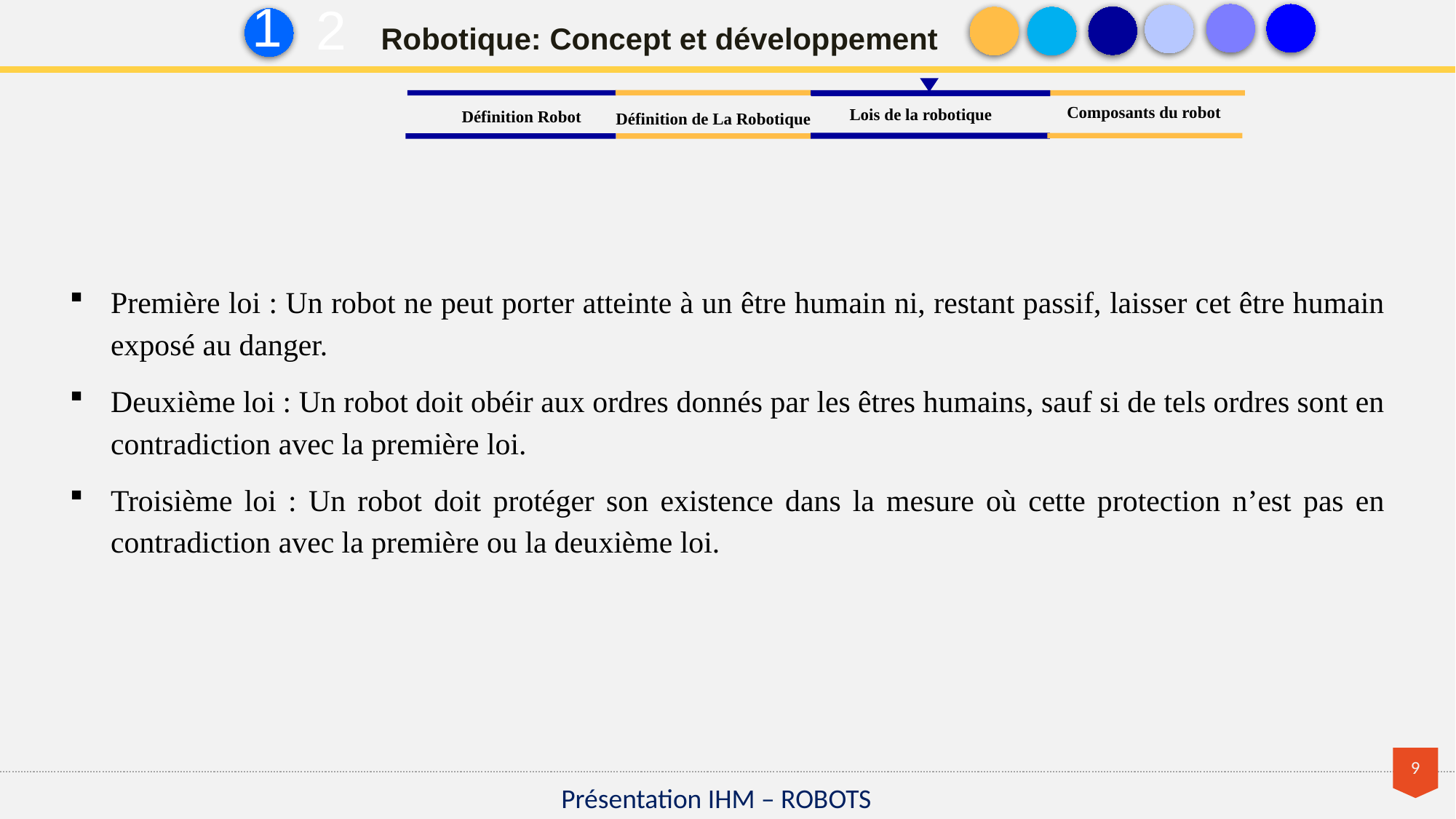

1
2

Robotique: Concept et développement

Lois de la robotique
Définition Robot

Composants du robot

Définition de La Robotique

Première loi : Un robot ne peut porter atteinte à un être humain ni, restant passif, laisser cet être humain exposé au danger.
Deuxième loi : Un robot doit obéir aux ordres donnés par les êtres humains, sauf si de tels ordres sont en contradiction avec la première loi.
Troisième loi : Un robot doit protéger son existence dans la mesure où cette protection n’est pas en contradiction avec la première ou la deuxième loi.
Projet de Fin d’Etudes | Juin 2016
Présentation IHM – ROBOTS